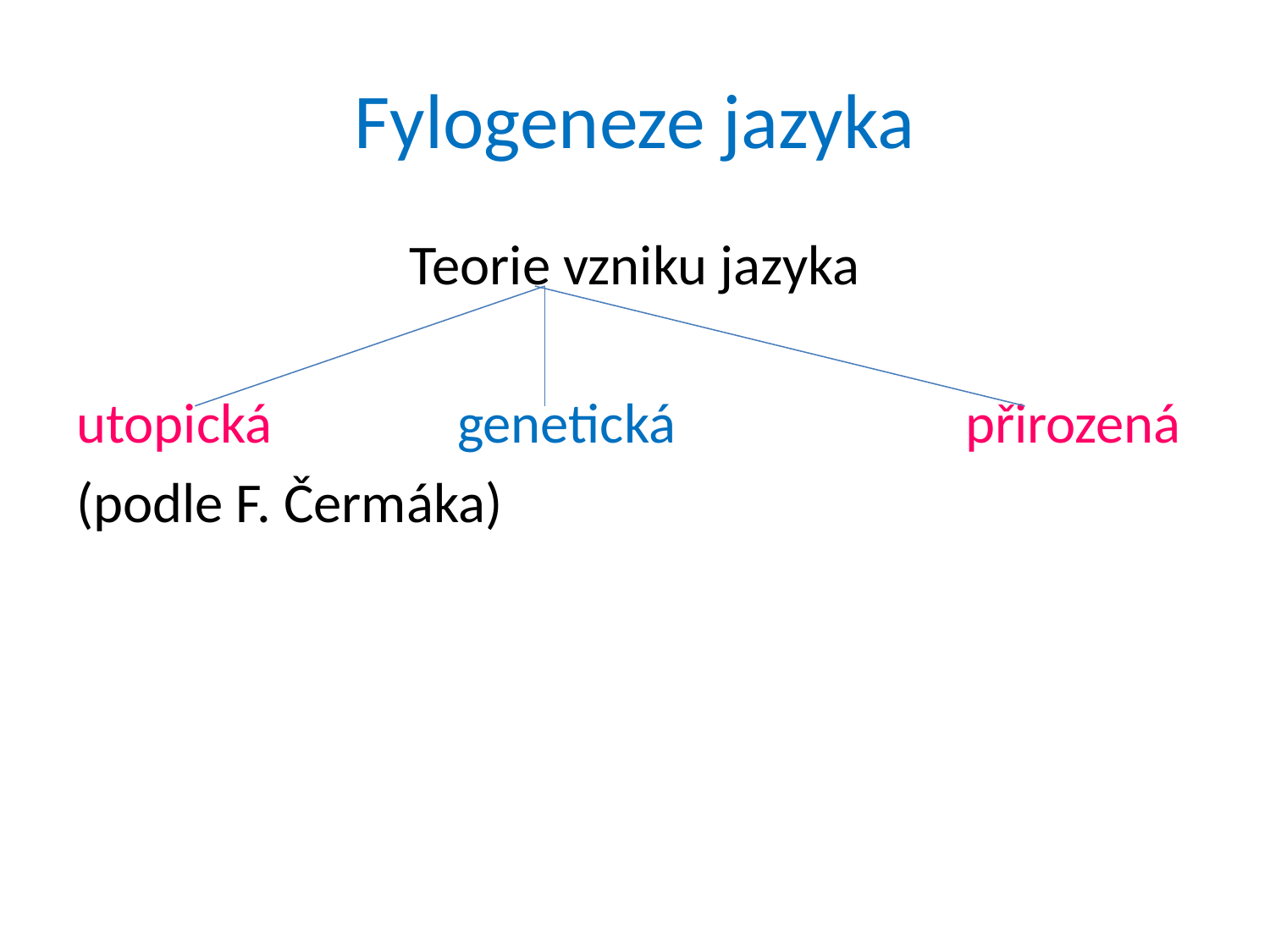

# Fylogeneze jazyka
Teorie vzniku jazyka

utopická		genetická			přirozená
(podle F. Čermáka)